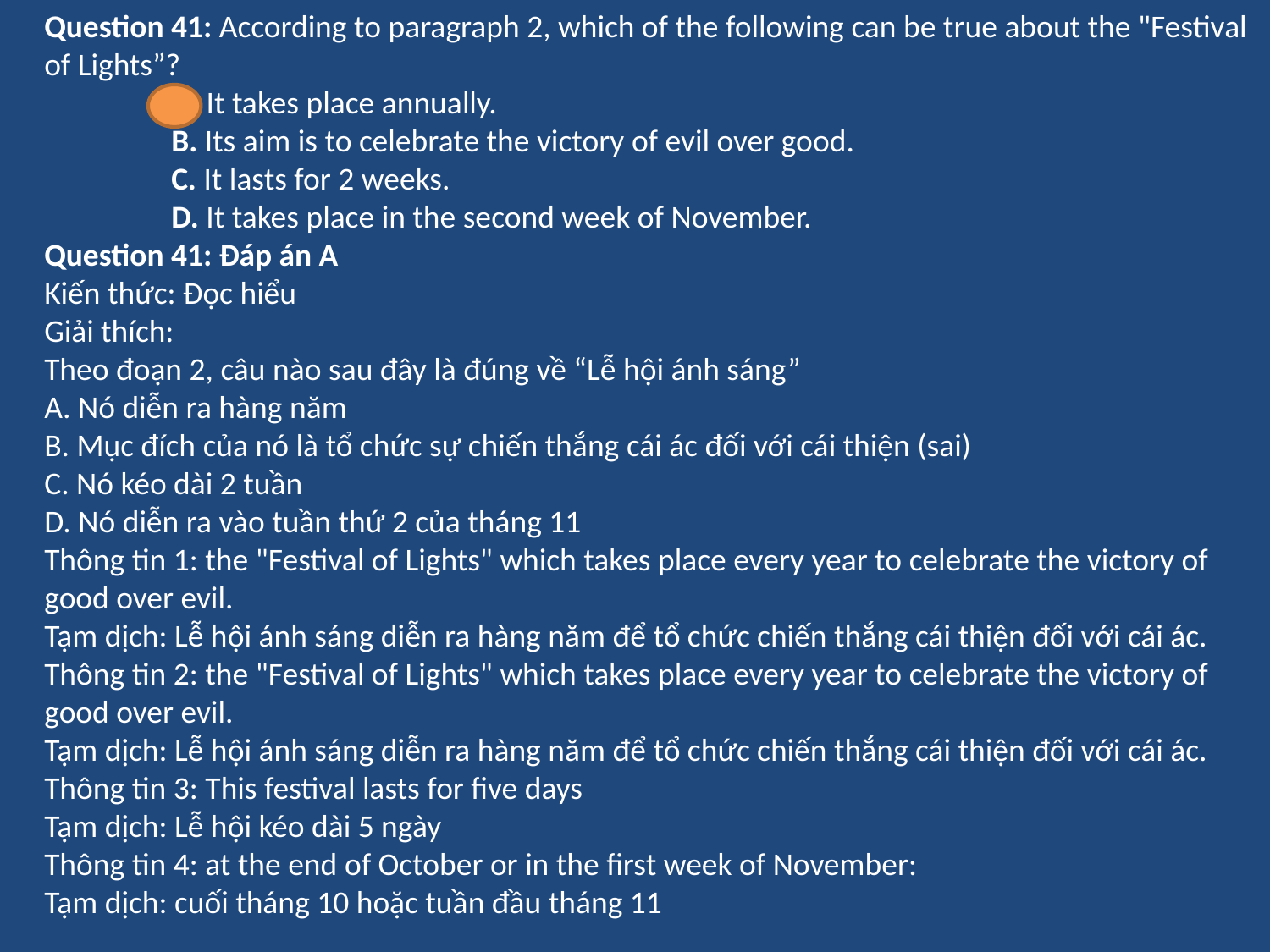

Question 41: According to paragraph 2, which of the following can be true about the "Festival of Lights”?
	A. It takes place annually.
	B. Its aim is to celebrate the victory of evil over good.
	C. It lasts for 2 weeks.
	D. It takes place in the second week of November.
Question 41: Đáp án A
Kiến thức: Đọc hiểu
Giải thích:
Theo đoạn 2, câu nào sau đây là đúng về “Lễ hội ánh sáng”
A. Nó diễn ra hàng năm
B. Mục đích của nó là tổ chức sự chiến thắng cái ác đối với cái thiện (sai)
C. Nó kéo dài 2 tuần
D. Nó diễn ra vào tuần thứ 2 của tháng 11
Thông tin 1: the "Festival of Lights" which takes place every year to celebrate the victory of good over evil.
Tạm dịch: Lễ hội ánh sáng diễn ra hàng năm để tổ chức chiến thắng cái thiện đối với cái ác.
Thông tin 2: the "Festival of Lights" which takes place every year to celebrate the victory of good over evil.
Tạm dịch: Lễ hội ánh sáng diễn ra hàng năm để tổ chức chiến thắng cái thiện đối với cái ác.
Thông tin 3: This festival lasts for five days
Tạm dịch: Lễ hội kéo dài 5 ngày
Thông tin 4: at the end of October or in the first week of November:
Tạm dịch: cuối tháng 10 hoặc tuần đầu tháng 11